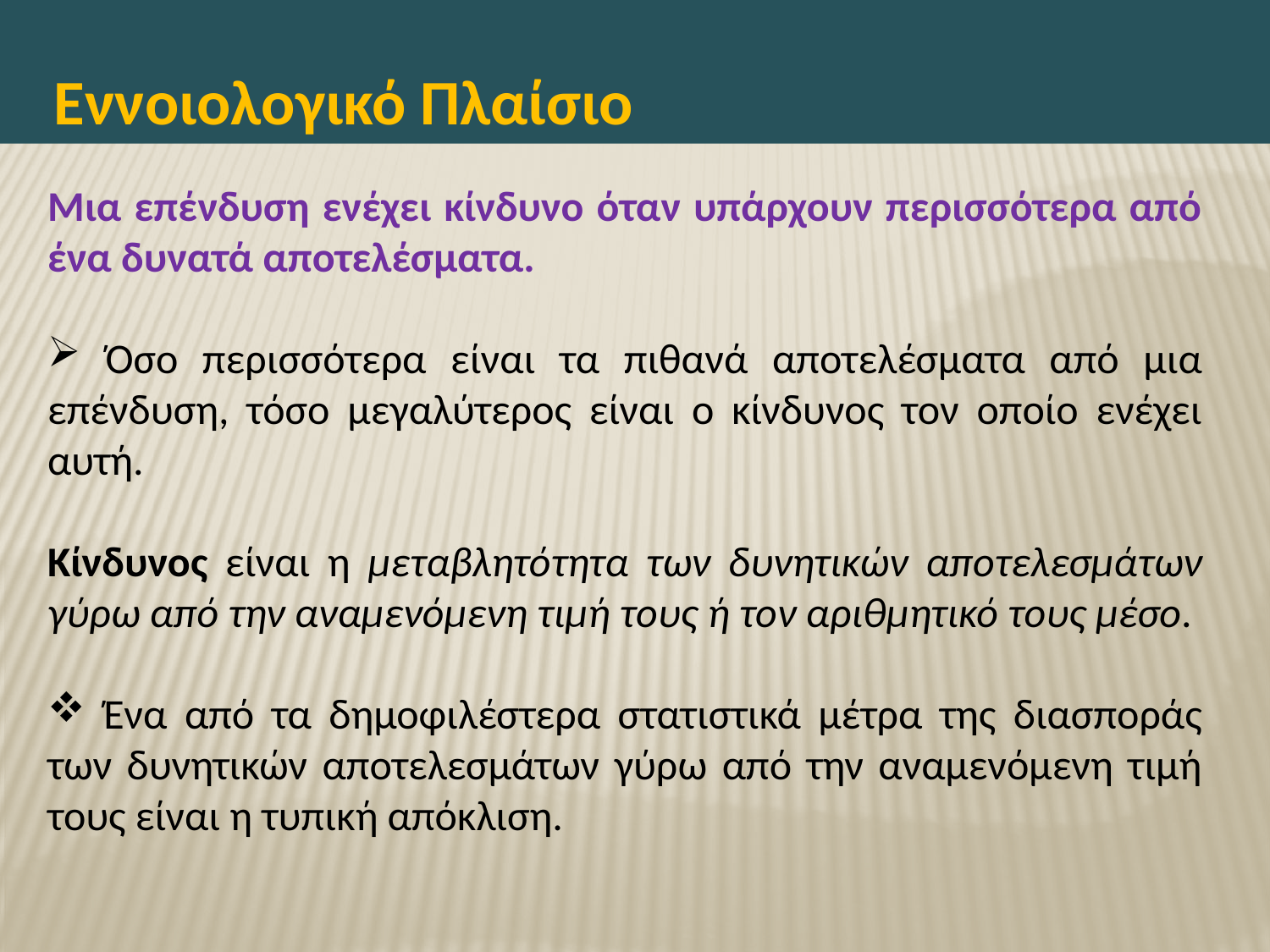

Εννοιολογικό Πλαίσιο

Μια επένδυση ενέχει κίνδυνο όταν υπάρχουν περισσότερα από ένα δυνατά αποτελέσματα.

 Όσο περισσότερα είναι τα πιθανά αποτελέσματα από μια επένδυση, τόσο μεγαλύτερος είναι ο κίνδυνος τον οποίο ενέχει αυτή.

Κίνδυνος είναι η μεταβλητότητα των δυνητικών αποτελεσμάτων γύρω από την αναμενόμενη τιμή τους ή τον αριθμητικό τους μέσο.

 Ένα από τα δημοφιλέστερα στατιστικά μέτρα της διασποράς των δυνητικών αποτελεσμάτων γύρω από την αναμενόμενη τιμή τους είναι η τυπική απόκλιση.